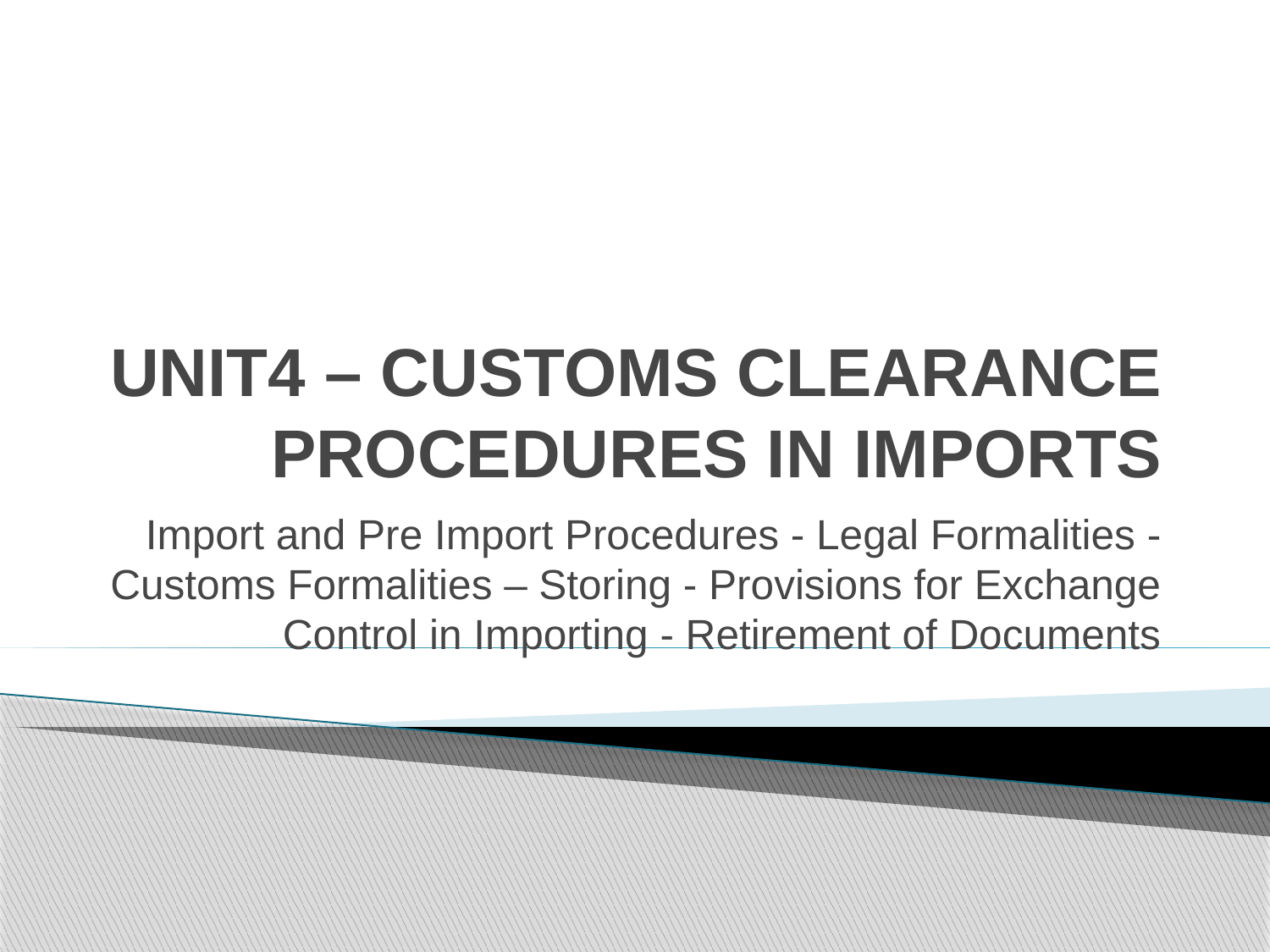

# UNIT4 – CUSTOMS CLEARANCE PROCEDURES IN IMPORTS
Import and Pre Import Procedures - Legal Formalities - Customs Formalities – Storing - Provisions for Exchange Control in Importing - Retirement of Documents